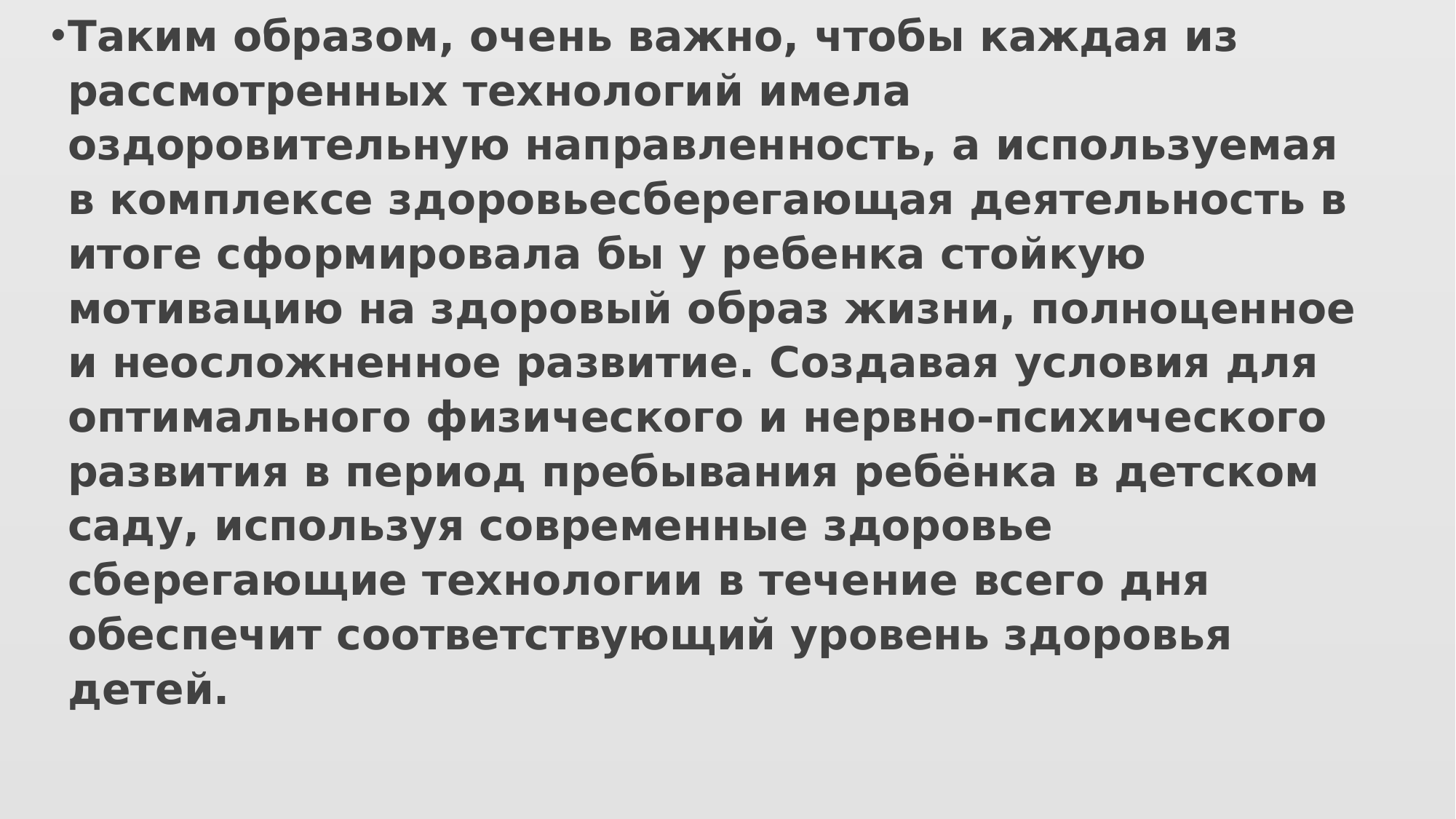

Таким образом, очень важно, чтобы каждая из рассмотренных технологий имела оздоровительную направленность, а используемая в комплексе здоровьесберегающая деятельность в итоге сформировала бы у ребенка стойкую мотивацию на здоровый образ жизни, полноценное и неосложненное развитие. Создавая условия для оптимального физического и нервно-психического развития в период пребывания ребёнка в детском саду, используя современные здоровье сберегающие технологии в течение всего дня обеспечит соответствующий уровень здоровья детей.